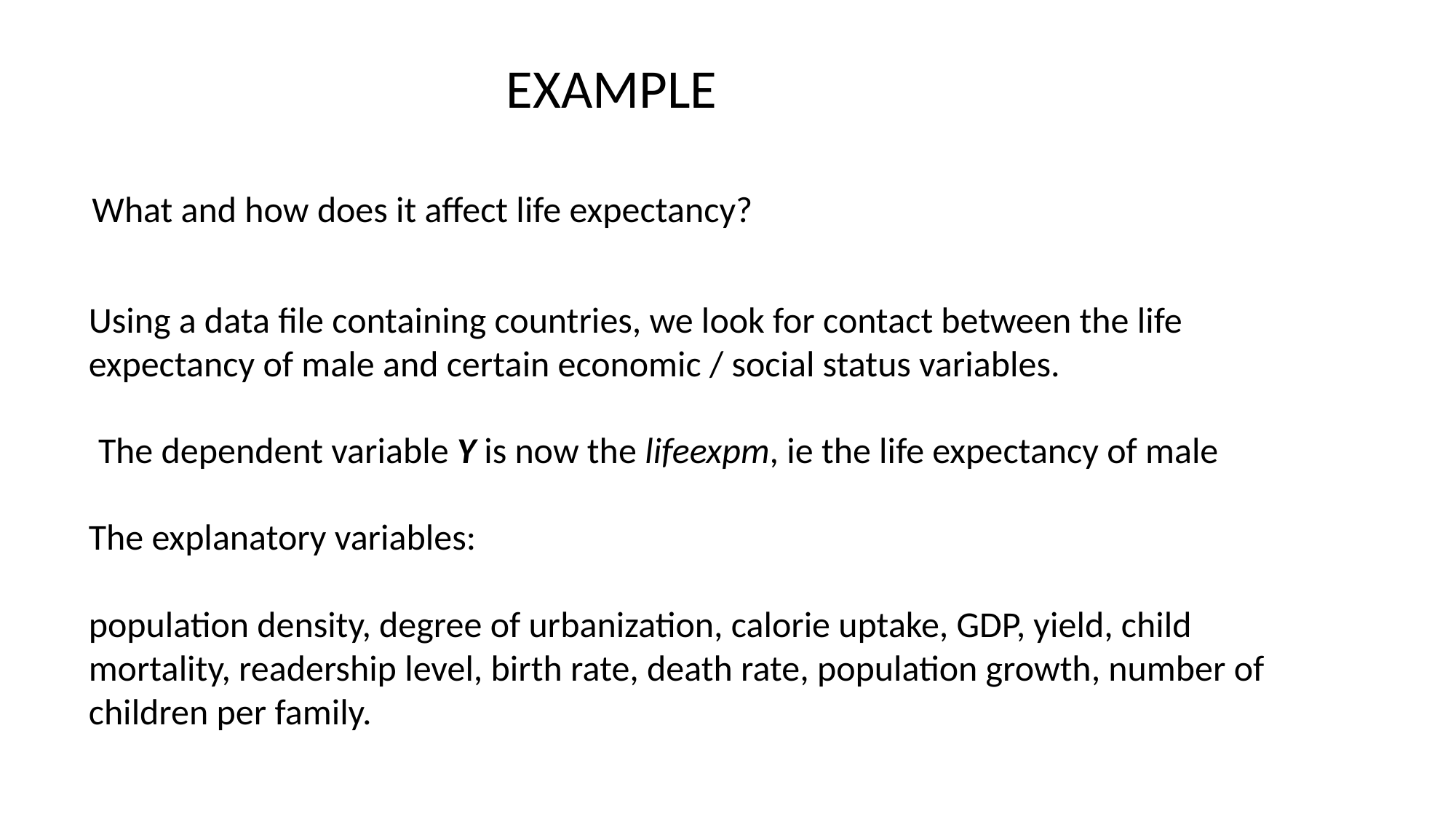

EXAMPLE
What and how does it affect life expectancy?
Using a data file containing countries, we look for contact between the life expectancy of male and certain economic / social status variables.
The dependent variable Y is now the lifeexpm, ie the life expectancy of male
The explanatory variables:

population density, degree of urbanization, calorie uptake, GDP, yield, child mortality, readership level, birth rate, death rate, population growth, number of children per family.